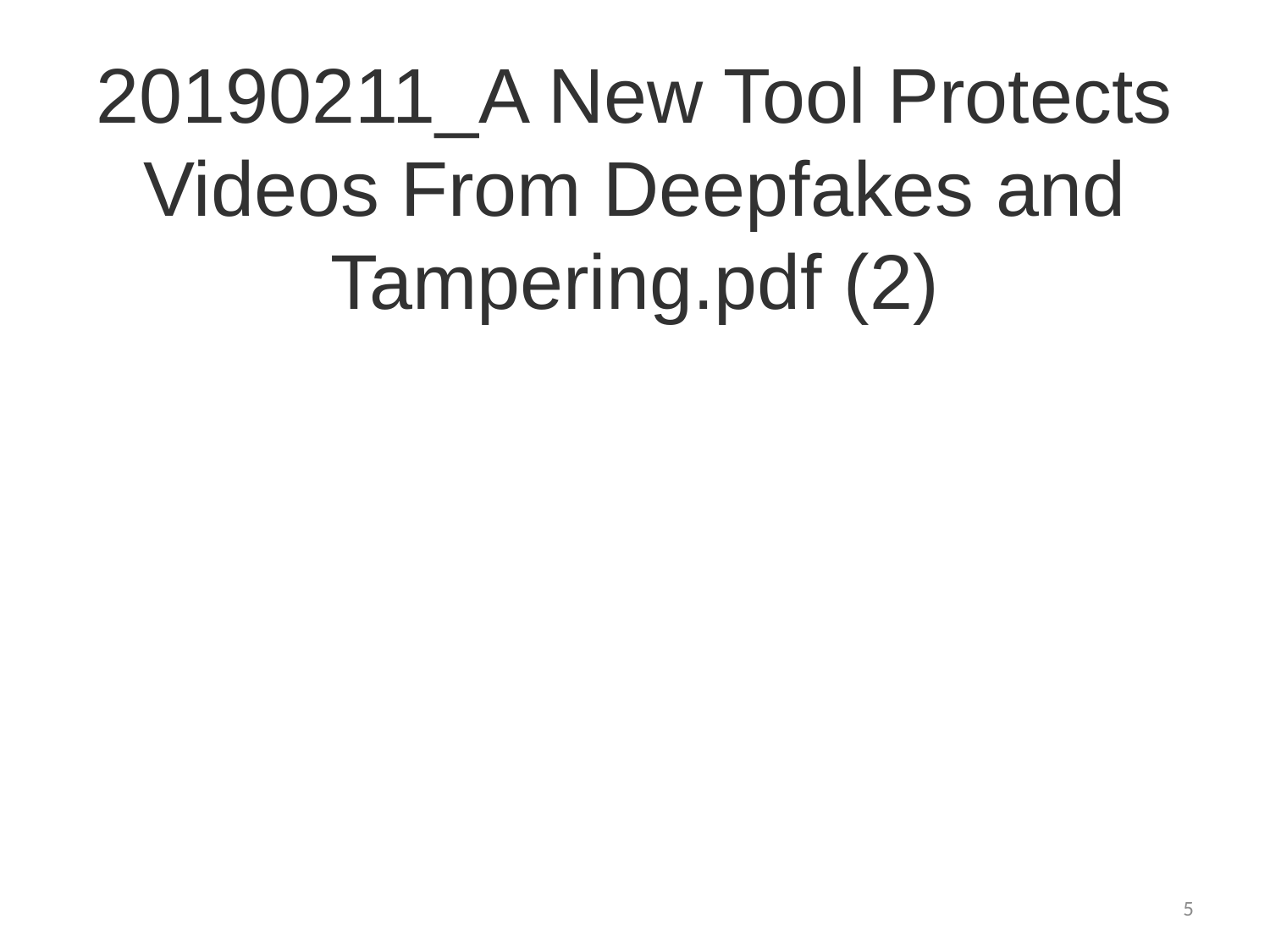

# 20190211_A New Tool Protects Videos From Deepfakes and Tampering.pdf (2)

5